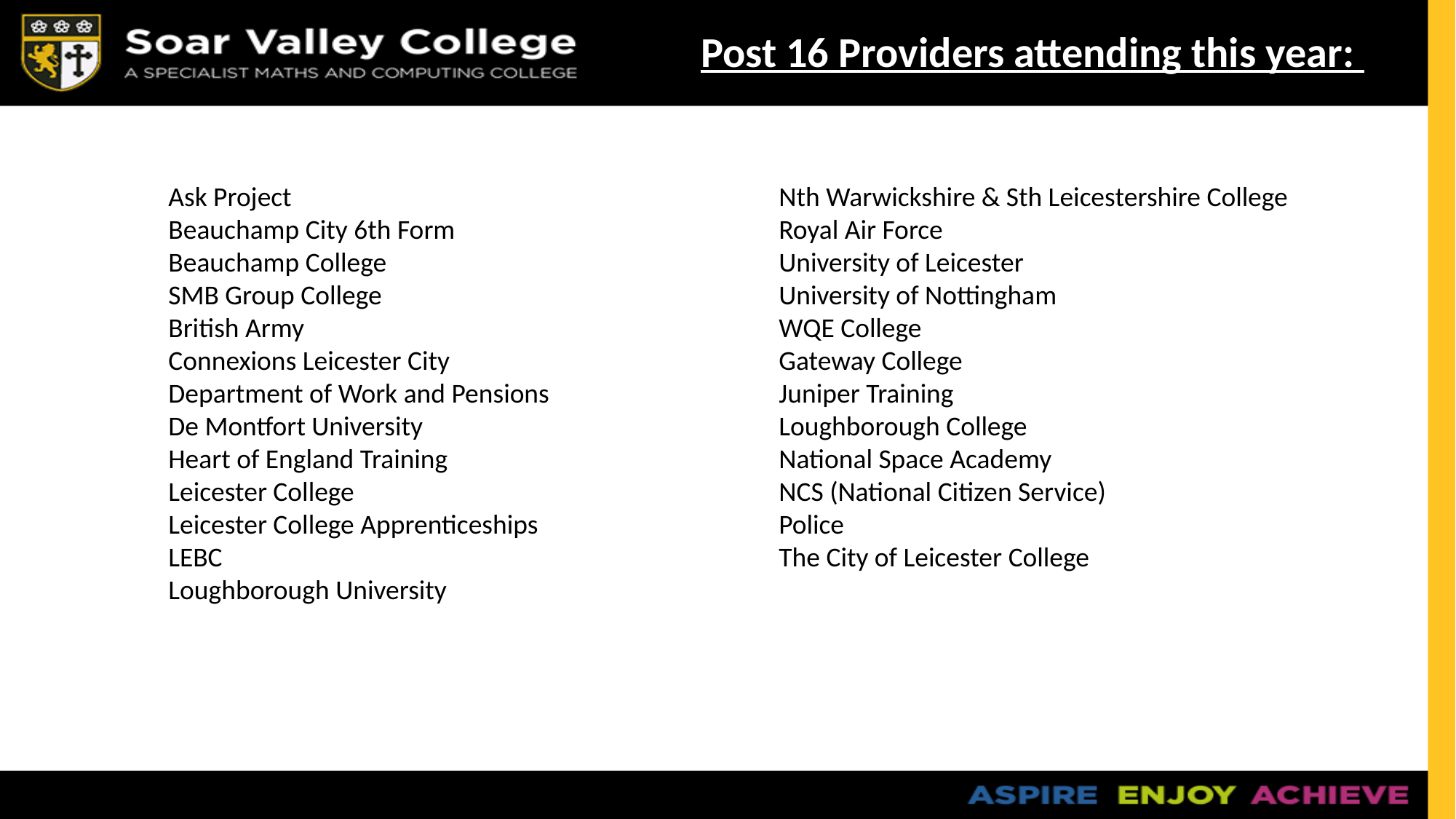

Post 16 Providers attending this year:
Ask Project
Beauchamp City 6th Form
Beauchamp College
SMB Group College
British Army
Connexions Leicester City
Department of Work and Pensions
De Montfort University
Heart of England Training
Leicester College
Leicester College Apprenticeships
LEBC
Loughborough University

Nth Warwickshire & Sth Leicestershire College
Royal Air Force
University of Leicester
University of Nottingham
WQE College
Gateway College
Juniper Training
Loughborough College
National Space Academy
NCS (National Citizen Service)
Police
The City of Leicester College